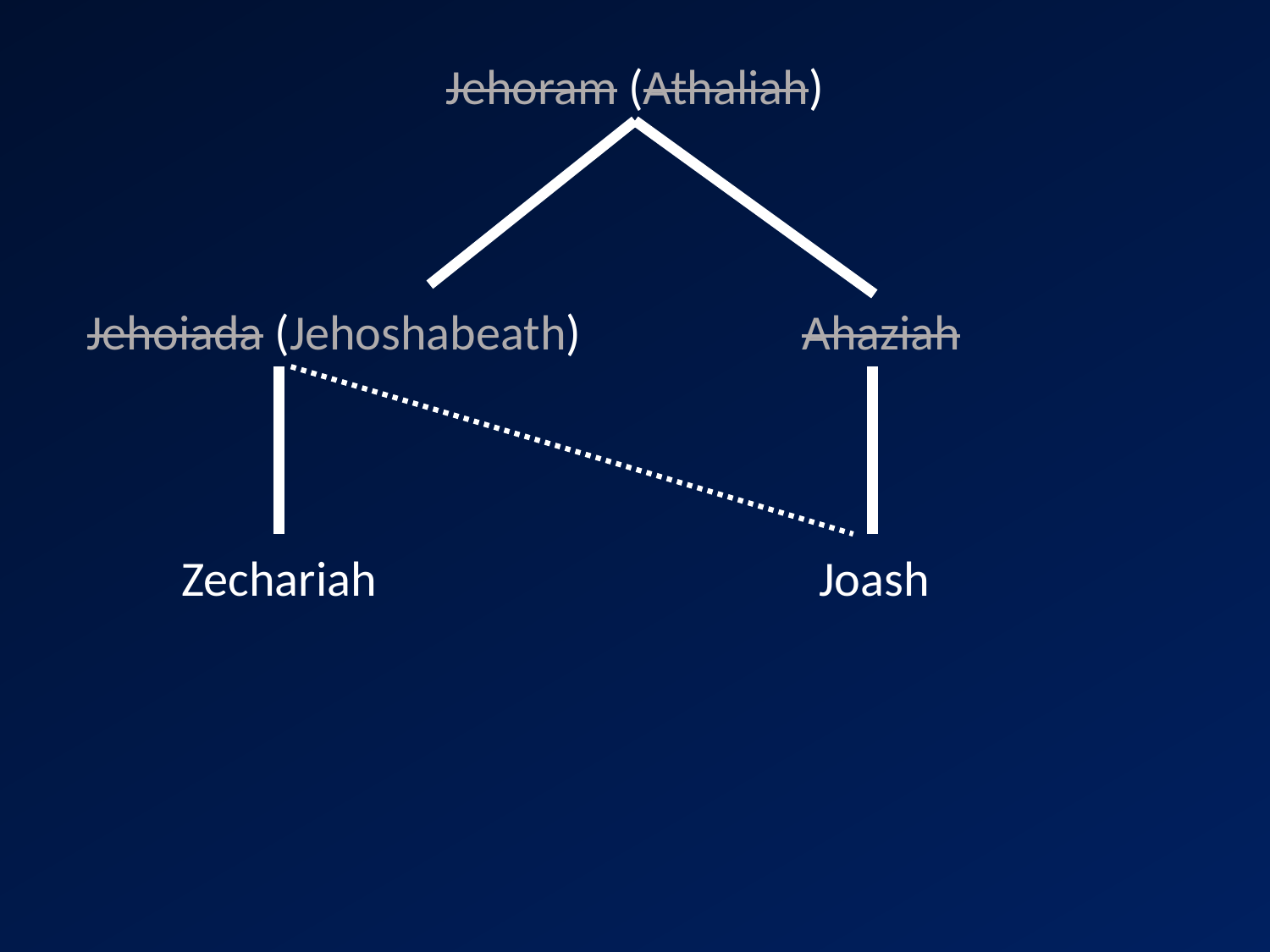

Jehoram (Athaliah)
Ahaziah
Jehoiada (Jehoshabeath)
Zechariah
Joash